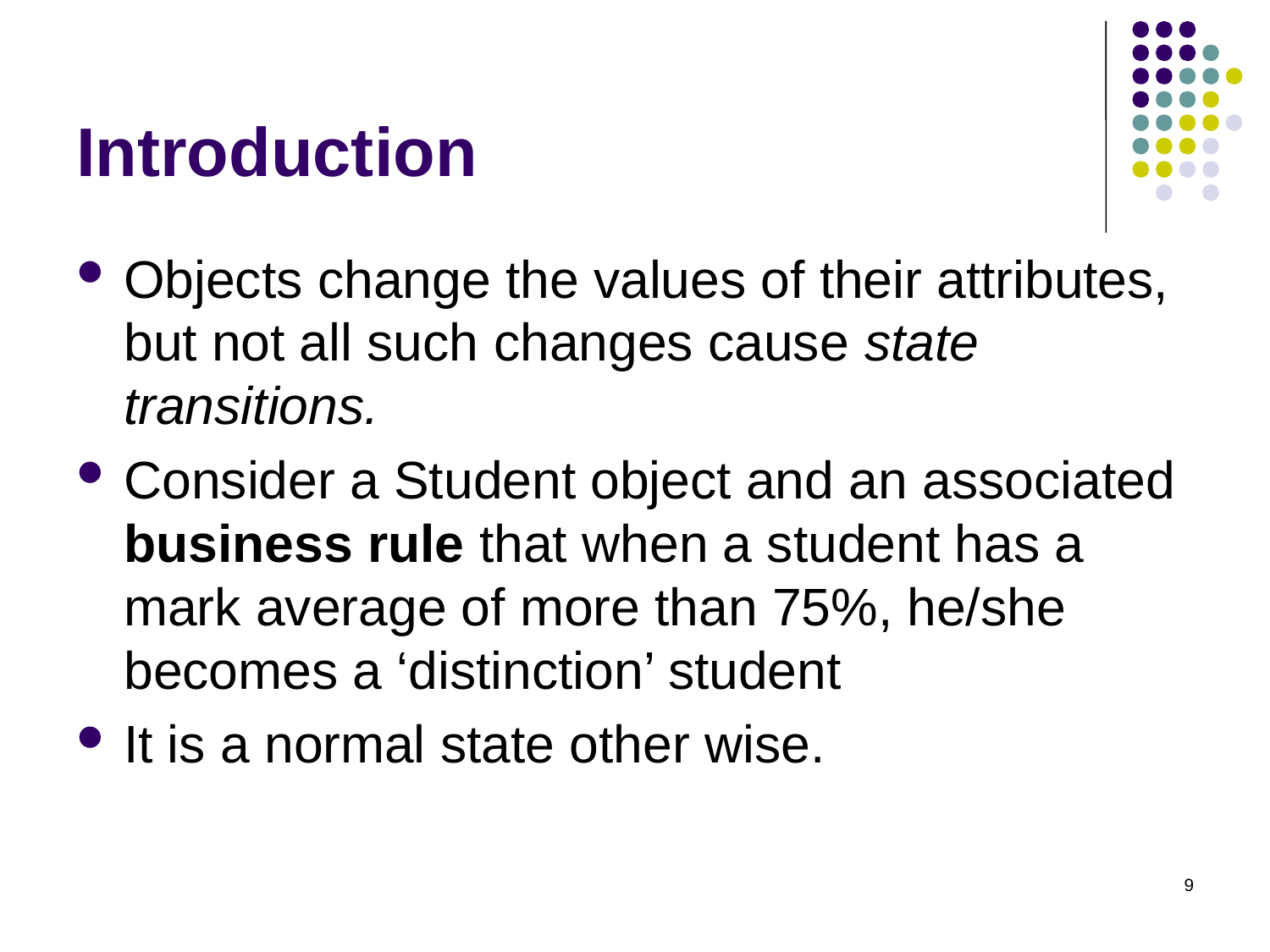

# Introduction
Objects change the values of their attributes, but not all such changes cause state transitions.
Consider a Student object and an associated business rule that when a student has a mark average of more than 75%, he/she becomes a ‘distinction’ student
It is a normal state other wise.
9